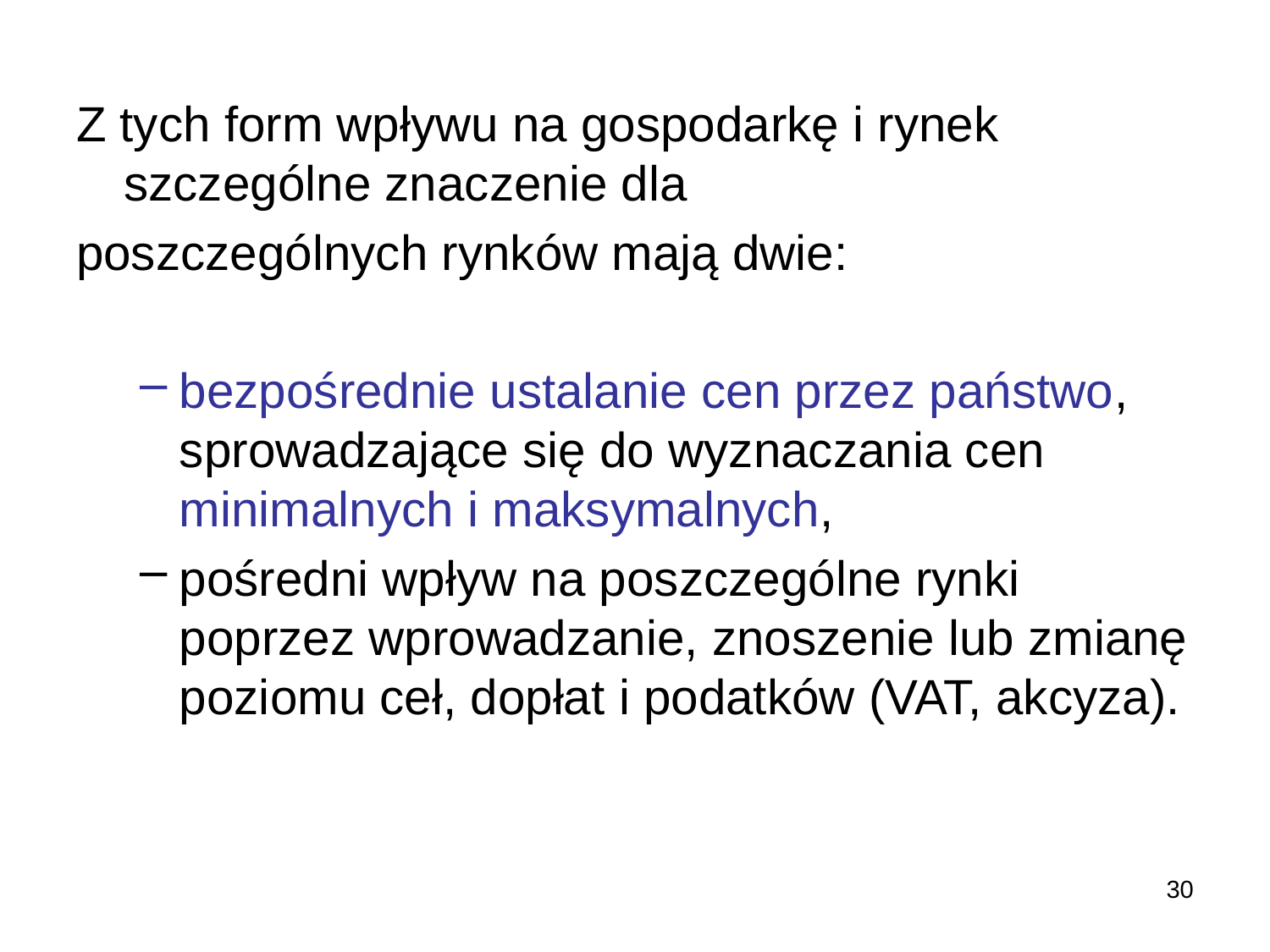

Z tych form wpływu na gospodarkę i rynek szczególne znaczenie dla
poszczególnych rynków mają dwie:

bezpośrednie ustalanie cen przez państwo, sprowadzające się do wyznaczania cen minimalnych i maksymalnych,
pośredni wpływ na poszczególne rynki poprzez wprowadzanie, znoszenie lub zmianę poziomu ceł, dopłat i podatków (VAT, akcyza).
30